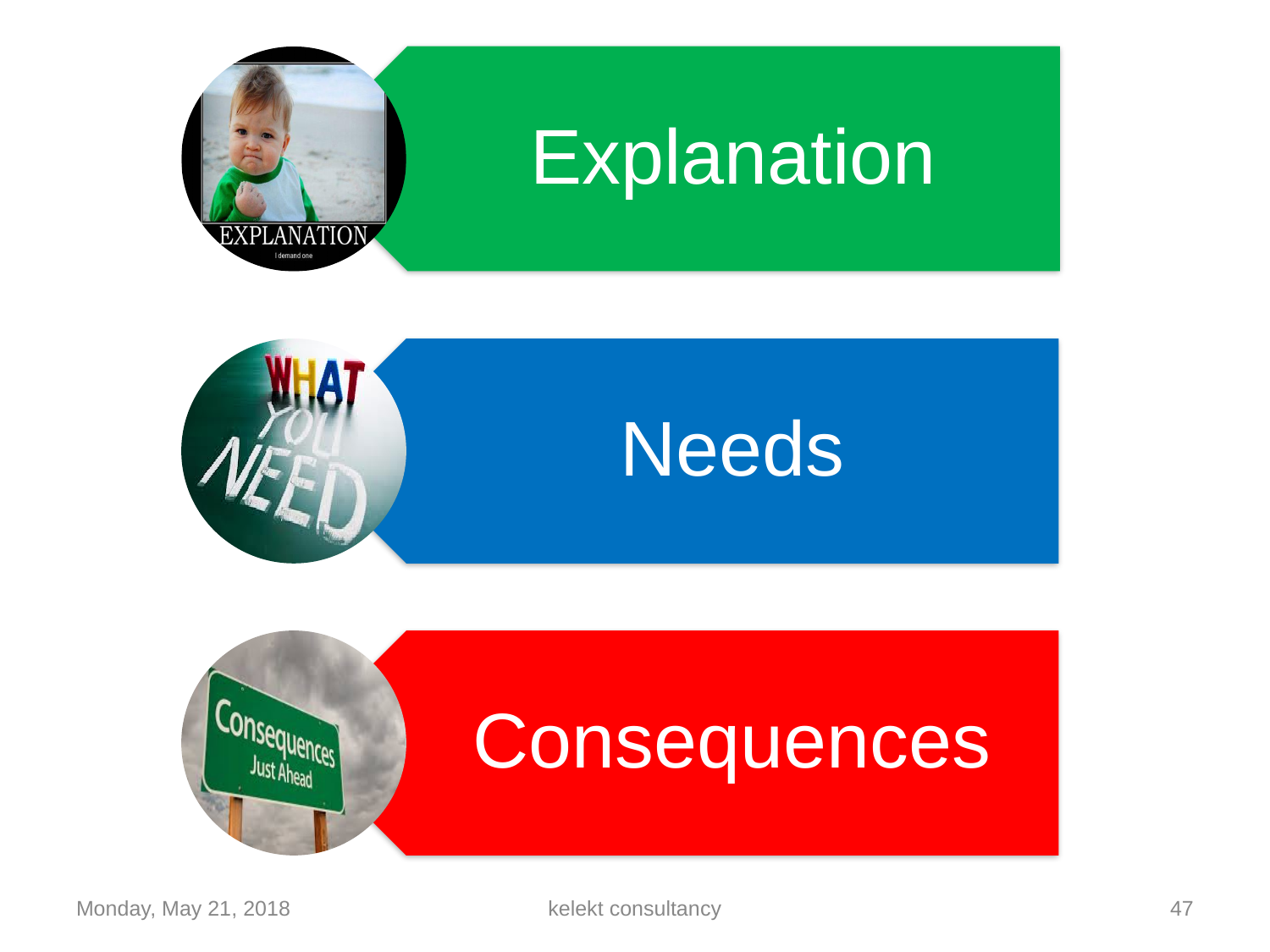

Explanation

Needs

Consequences
Monday, May 21, 2018
kelekt consultancy
47